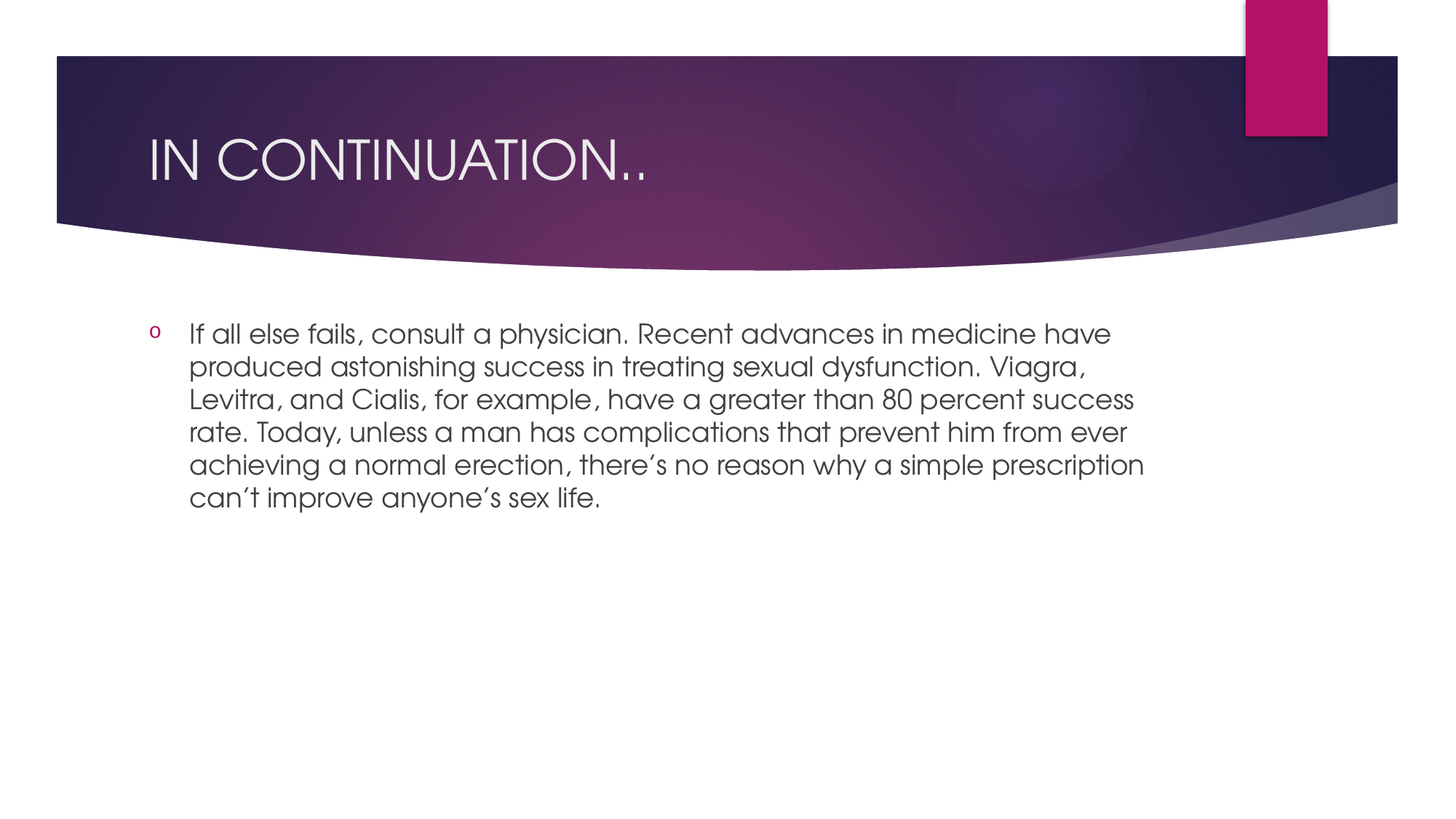

# IN CONTINUATION..
If all else fails, consult a physician. Recent advances in medicine have produced astonishing success in treating sexual dysfunction. Viagra, Levitra, and Cialis, for example, have a greater than 80 percent success rate. Today, unless a man has complications that prevent him from ever achieving a normal erection, there’s no reason why a simple prescription can’t improve anyone’s sex life.